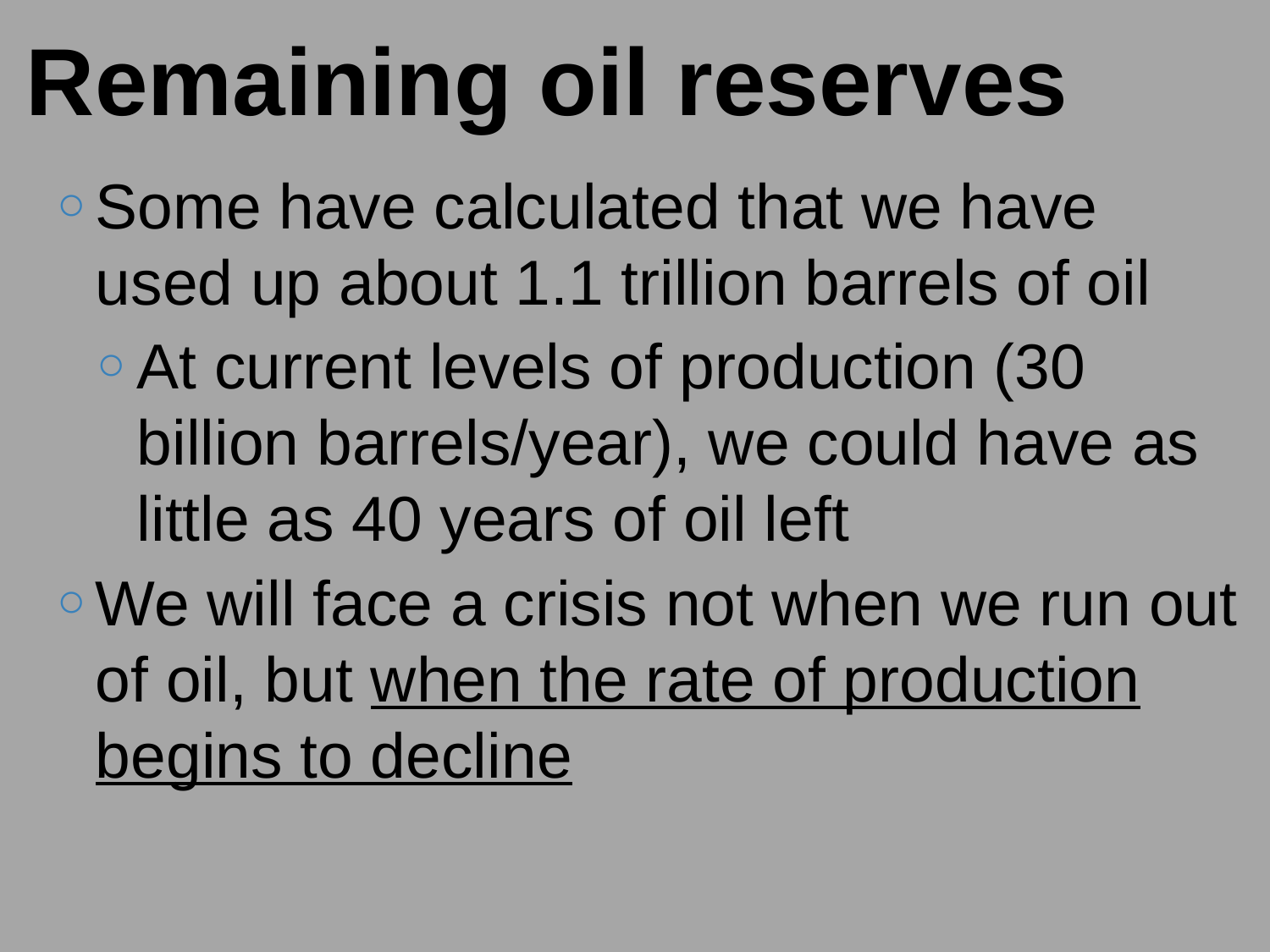

# Remaining oil reserves
Some have calculated that we have used up about 1.1 trillion barrels of oil
At current levels of production (30 billion barrels/year), we could have as little as 40 years of oil left
We will face a crisis not when we run out of oil, but when the rate of production begins to decline